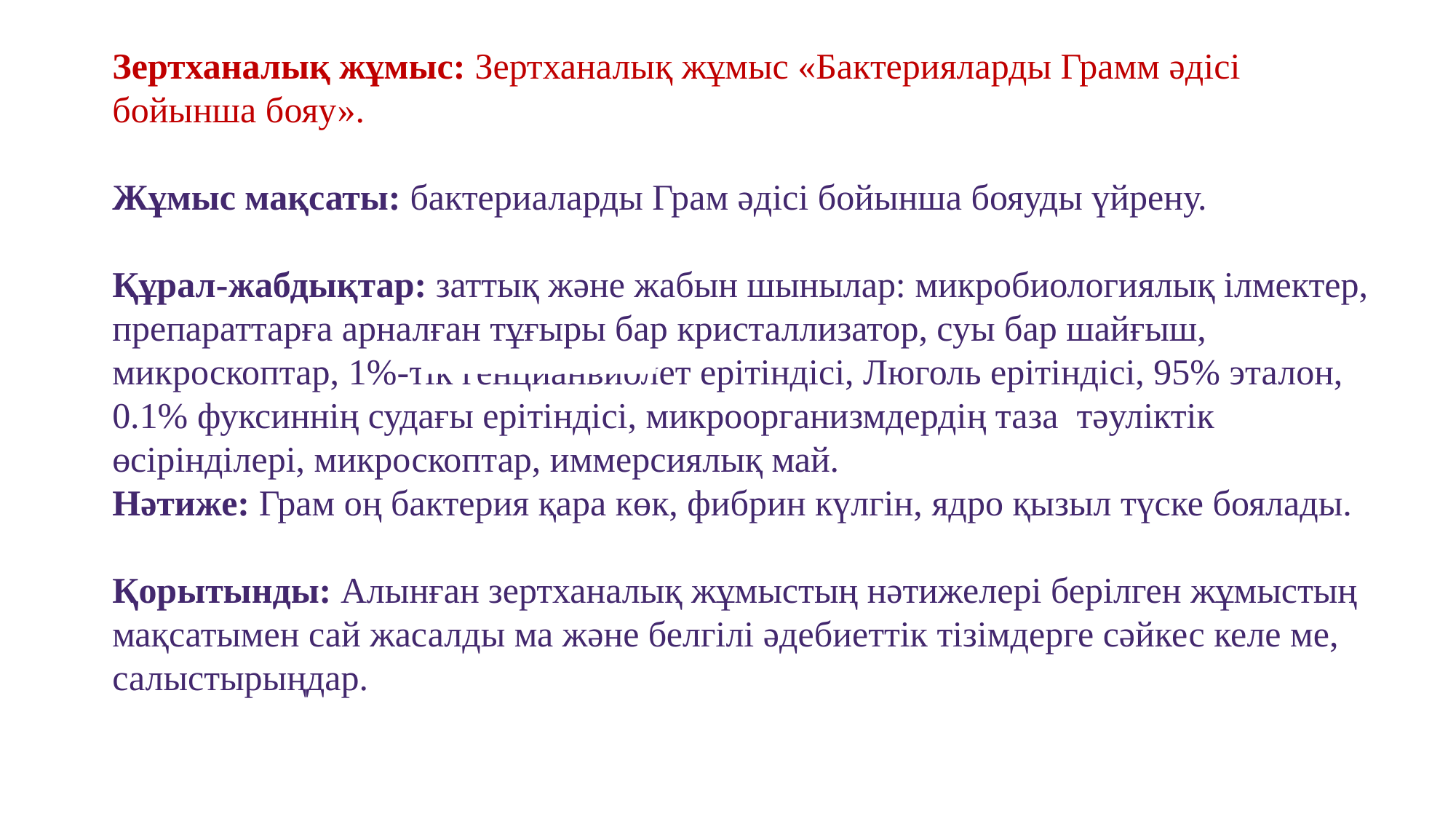

Зертханалық жұмыс: Зертханалық жұмыс «Бактерияларды Грамм әдісі бойынша бояу».

Жұмыс мақсаты: бактериаларды Грам әдісі бойынша бояуды үйрену.

Құрал-жабдықтар: заттық және жабын шынылар: микробиологиялық ілмектер, препараттарға арналған тұғыры бар кристаллизатор, суы бар шайғыш, микроскоптар, 1%-тік генцианвиолет ерітіндісі, Люголь ерітіндісі, 95% эталон, 0.1% фуксиннің судағы ерітіндісі, микроорганизмдердің таза  тәуліктік өсірінділері, микроскоптар, иммерсиялық май.
Нәтиже: Грам оң бактерия қара көк, фибрин күлгін, ядро қызыл түске боялады.

Қорытынды: Алынған зертханалық жұмыстың нәтижелері берілген жұмыстың мақсатымен сай жасалды ма және белгілі әдебиеттік тізімдерге сәйкес келе ме, салыстырыңдар.